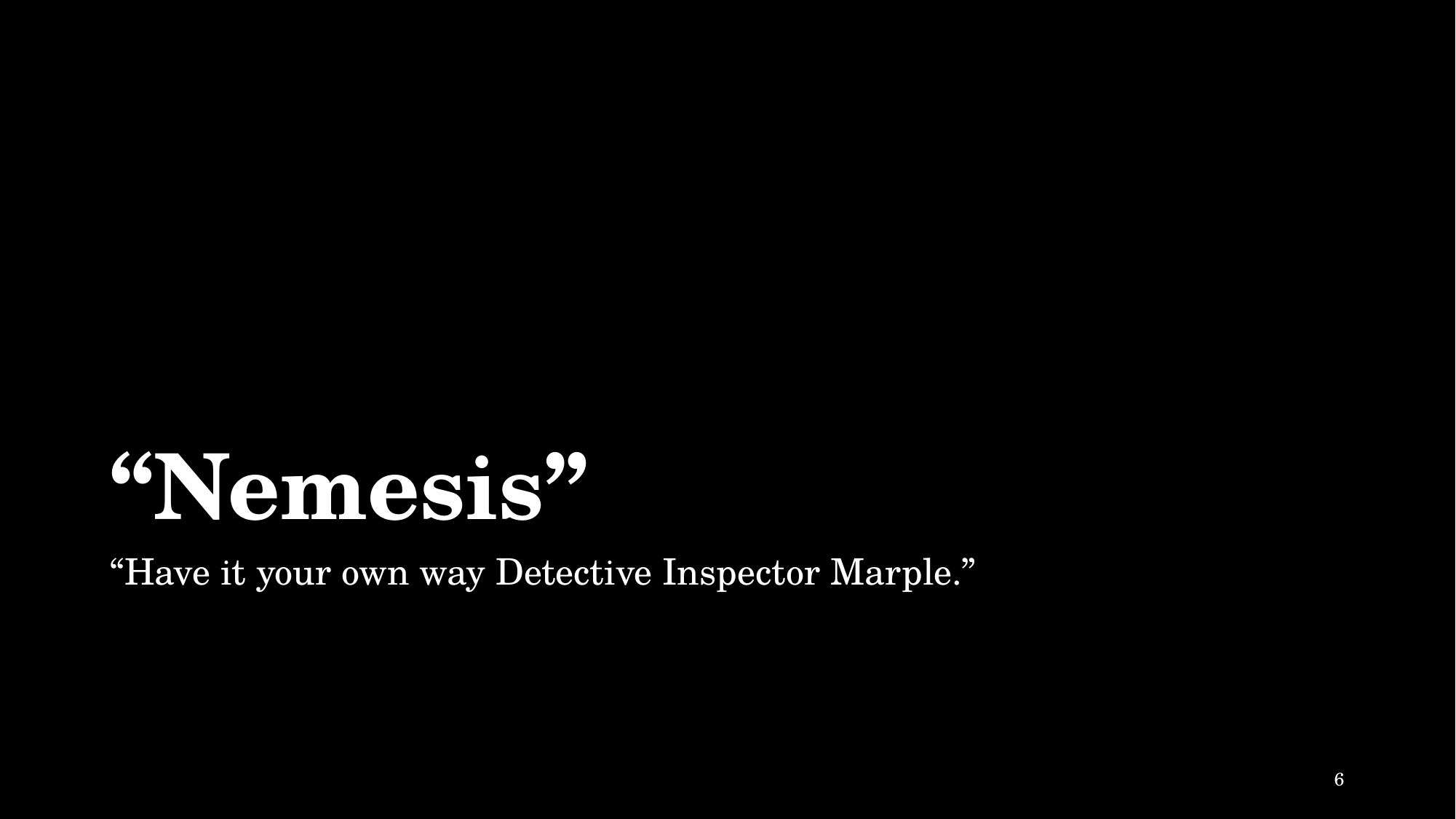

# “Nemesis”
“Have it your own way Detective Inspector Marple.”
6